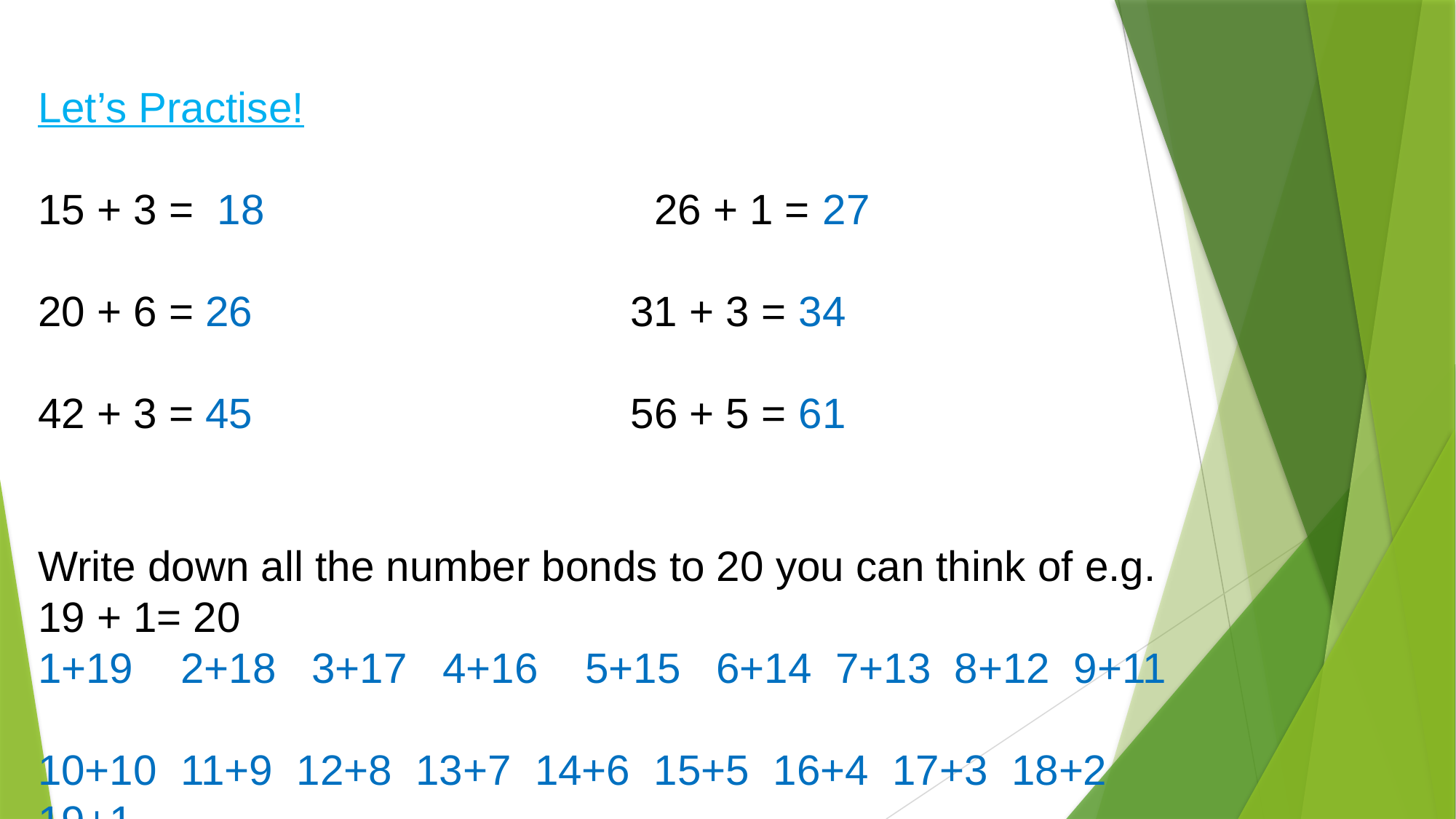

Let’s Practise!

15 + 3 =  18                                 26 + 1 = 27

20 + 6 = 26                                31 + 3 = 34

42 + 3 = 45                                56 + 5 = 61

Write down all the number bonds to 20 you can think of e.g. 19 + 1= 20
1+19    2+18   3+17   4+16    5+15   6+14  7+13  8+12  9+11

10+10  11+9  12+8  13+7  14+6  15+5  16+4  17+3  18+2  19+1